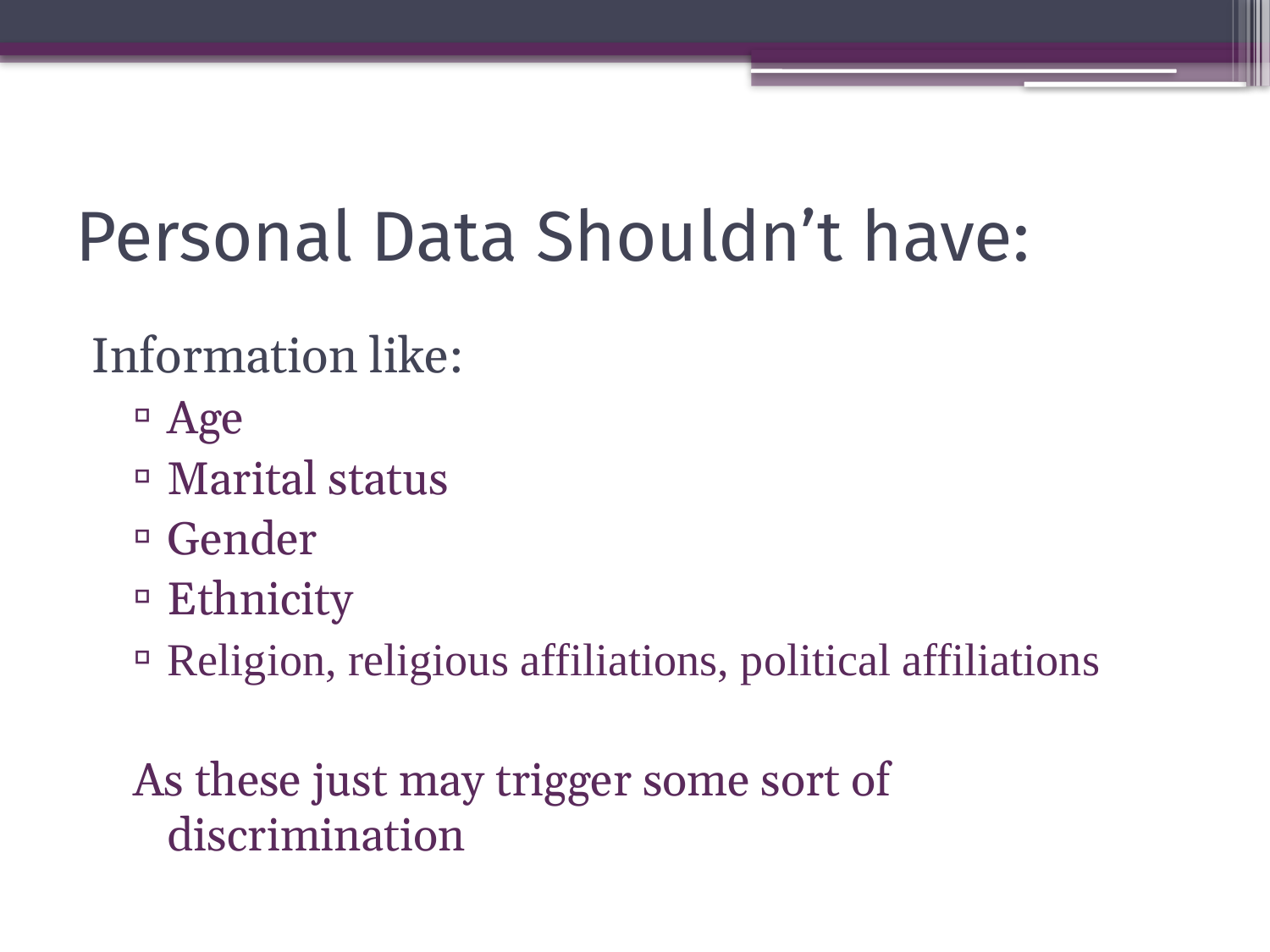

# Personal Data Shouldn’t have:
Information like:
Age
Marital status
Gender
Ethnicity
Religion, religious affiliations, political affiliations

As these just may trigger some sort of discrimination